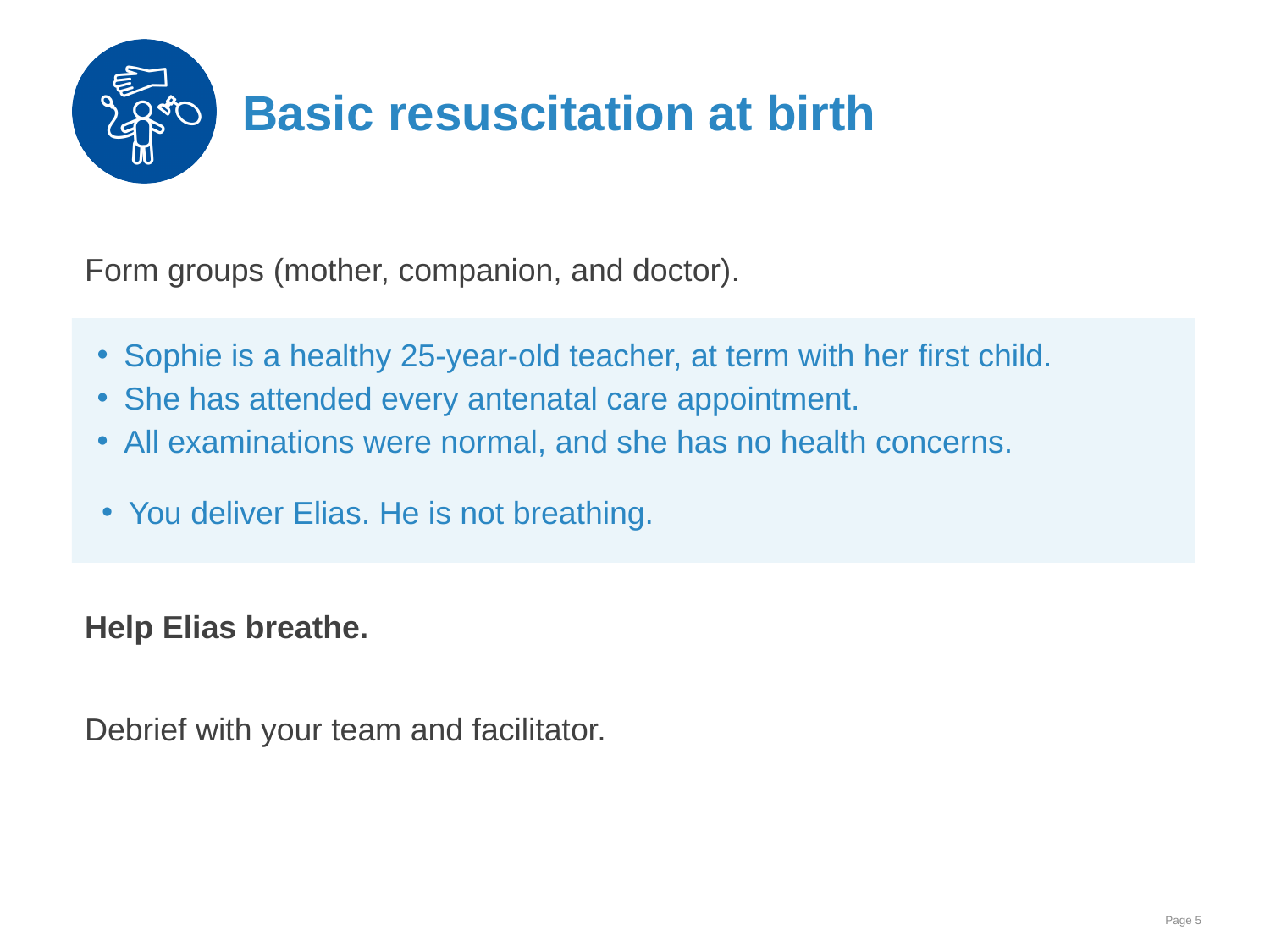

# Basic resuscitation at birth
Form groups (mother, companion, and doctor).

Help Elias breathe.

Debrief with your team and facilitator.
Sophie is a healthy 25-year-old teacher, at term with her first child.
She has attended every antenatal care appointment.
All examinations were normal, and she has no health concerns.

You deliver Elias. He is not breathing.